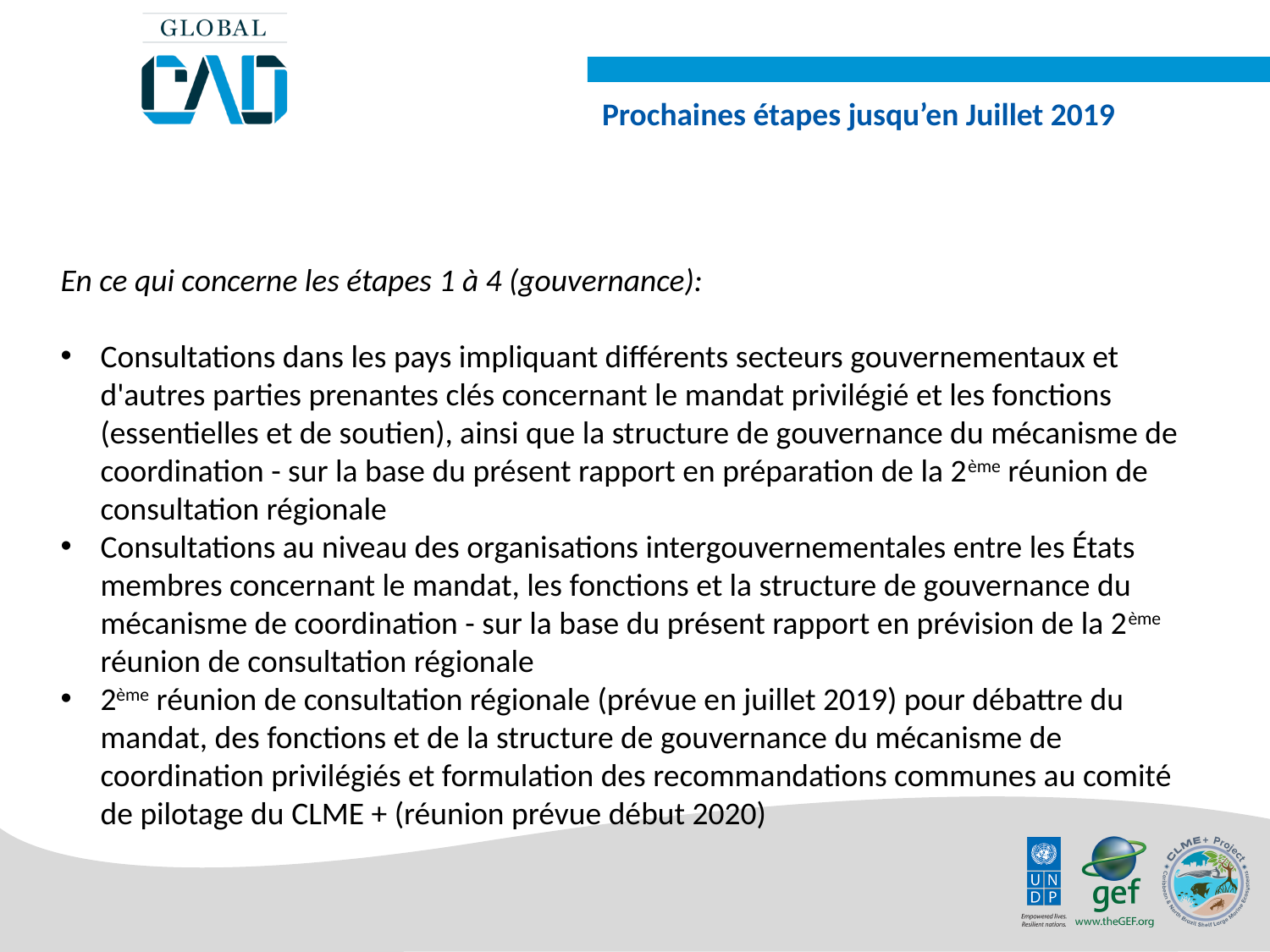

Prochaines étapes jusqu’en Juillet 2019
En ce qui concerne les étapes 1 à 4 (gouvernance):

Consultations dans les pays impliquant différents secteurs gouvernementaux et d'autres parties prenantes clés concernant le mandat privilégié et les fonctions (essentielles et de soutien), ainsi que la structure de gouvernance du mécanisme de coordination - sur la base du présent rapport en préparation de la 2ème réunion de consultation régionale
Consultations au niveau des organisations intergouvernementales entre les États membres concernant le mandat, les fonctions et la structure de gouvernance du mécanisme de coordination - sur la base du présent rapport en prévision de la 2ème réunion de consultation régionale
2ème réunion de consultation régionale (prévue en juillet 2019) pour débattre du mandat, des fonctions et de la structure de gouvernance du mécanisme de coordination privilégiés et formulation des recommandations communes au comité de pilotage du CLME + (réunion prévue début 2020)